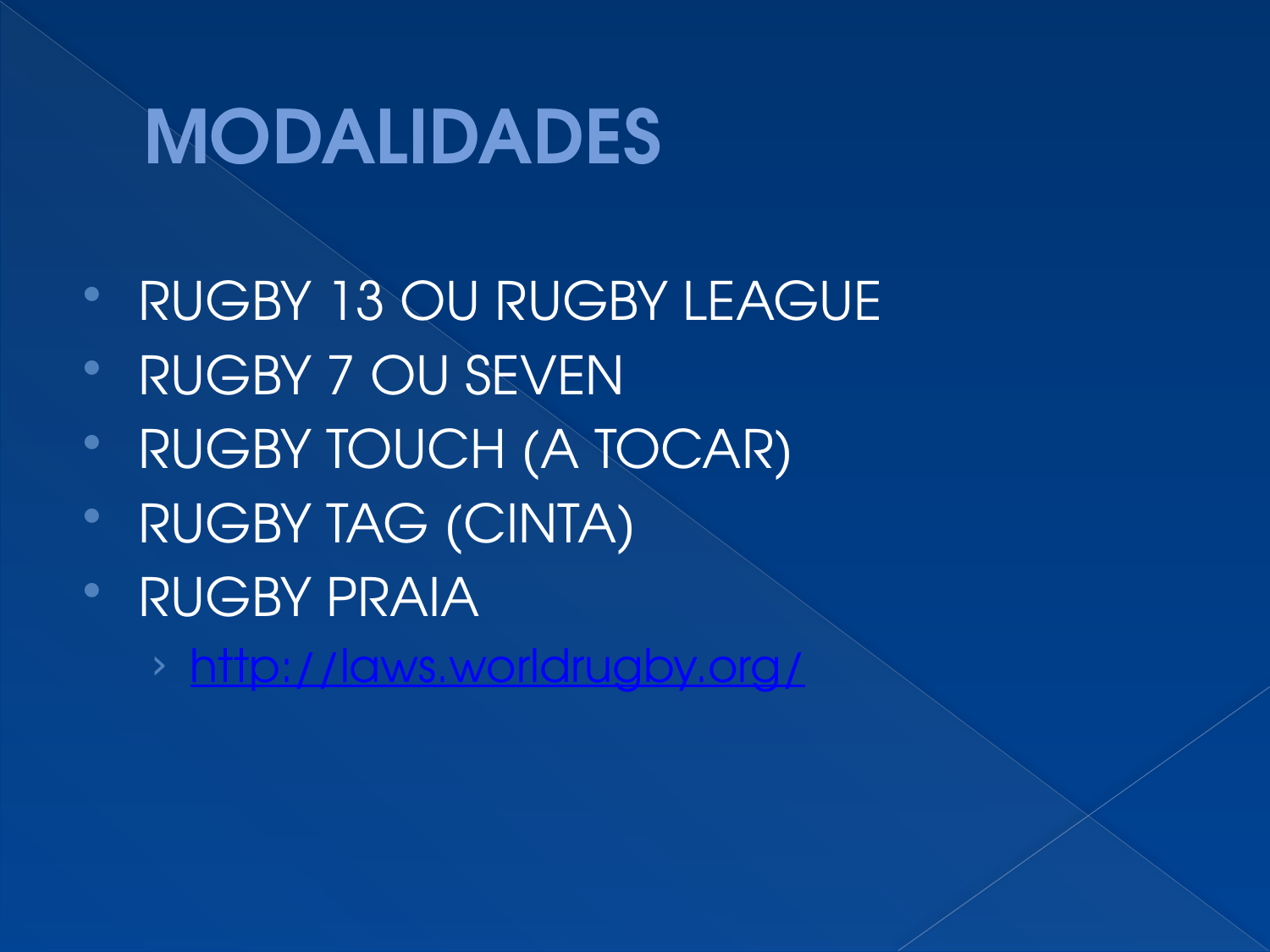

# MODALIDADES
RUGBY 13 OU RUGBY LEAGUE
RUGBY 7 OU SEVEN
RUGBY TOUCH (A TOCAR)
RUGBY TAG (CINTA)
RUGBY PRAIA
http://laws.worldrugby.org/